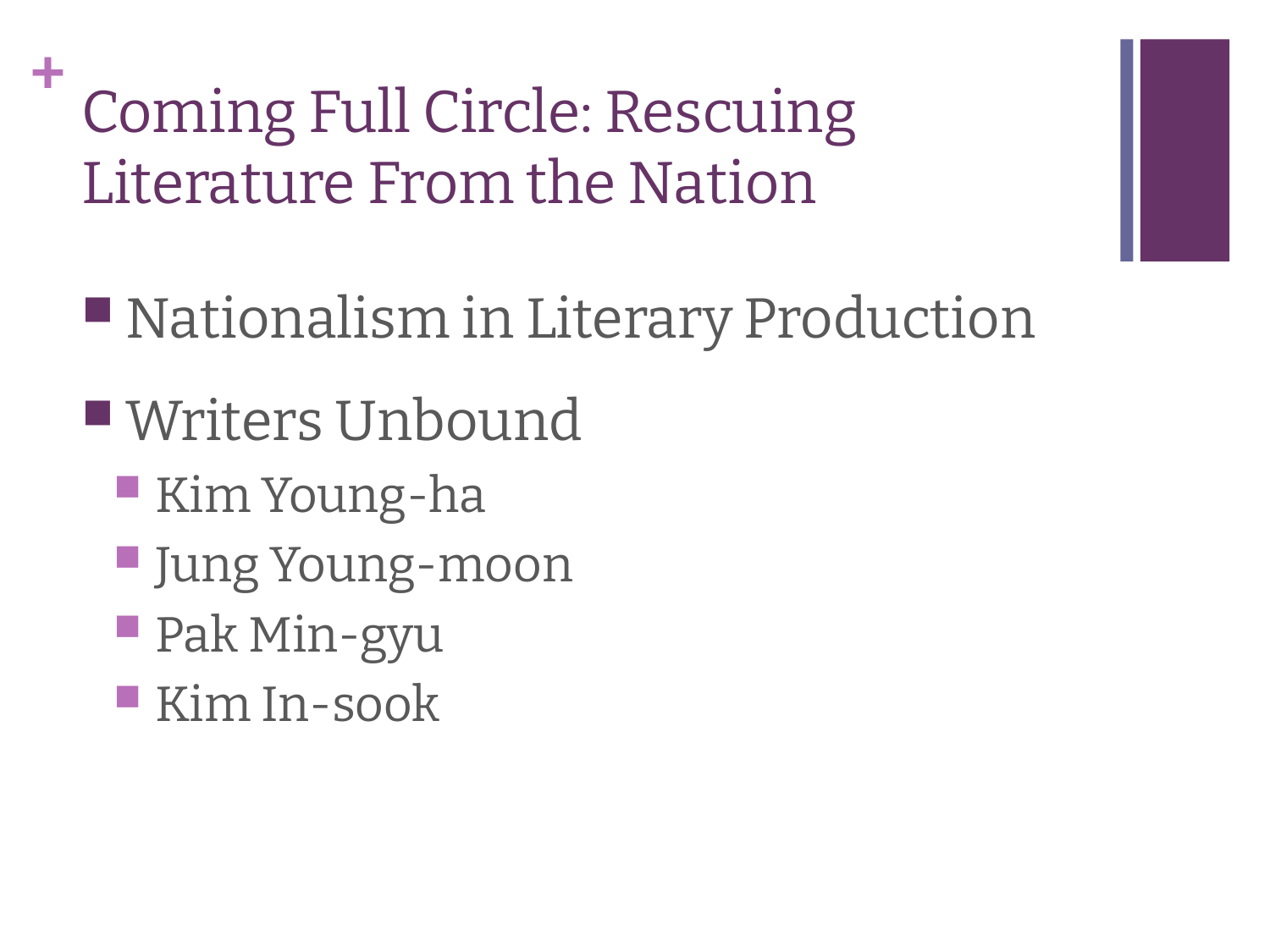

# Coming Full Circle: Rescuing Literature From the Nation
 Nationalism in Literary Production
 Writers Unbound
 Kim Young-ha
 Jung Young-moon
 Pak Min-gyu
 Kim In-sook